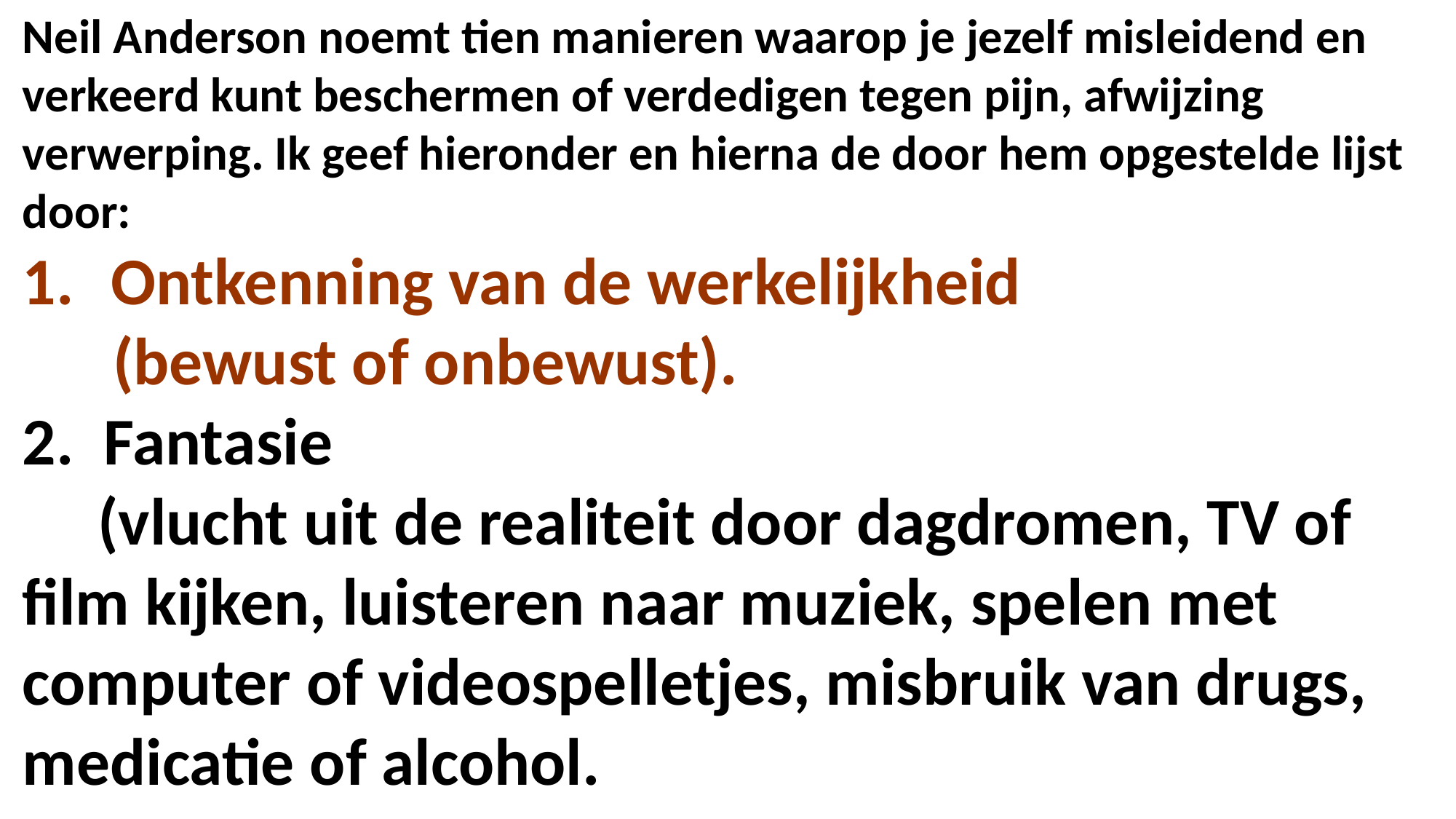

Neil Anderson noemt tien manieren waarop je jezelf misleidend en verkeerd kunt beschermen of verdedigen tegen pijn, afwijzing verwerping. Ik geef hieronder en hierna de door hem opgestelde lijst door:
Ontkenning van de werkelijkheid
      (bewust of onbewust).
2.  Fantasie
     (vlucht uit de realiteit door dagdromen, TV of      film kijken, luisteren naar muziek, spelen met computer of videospelletjes, misbruik van drugs, medicatie of alcohol.